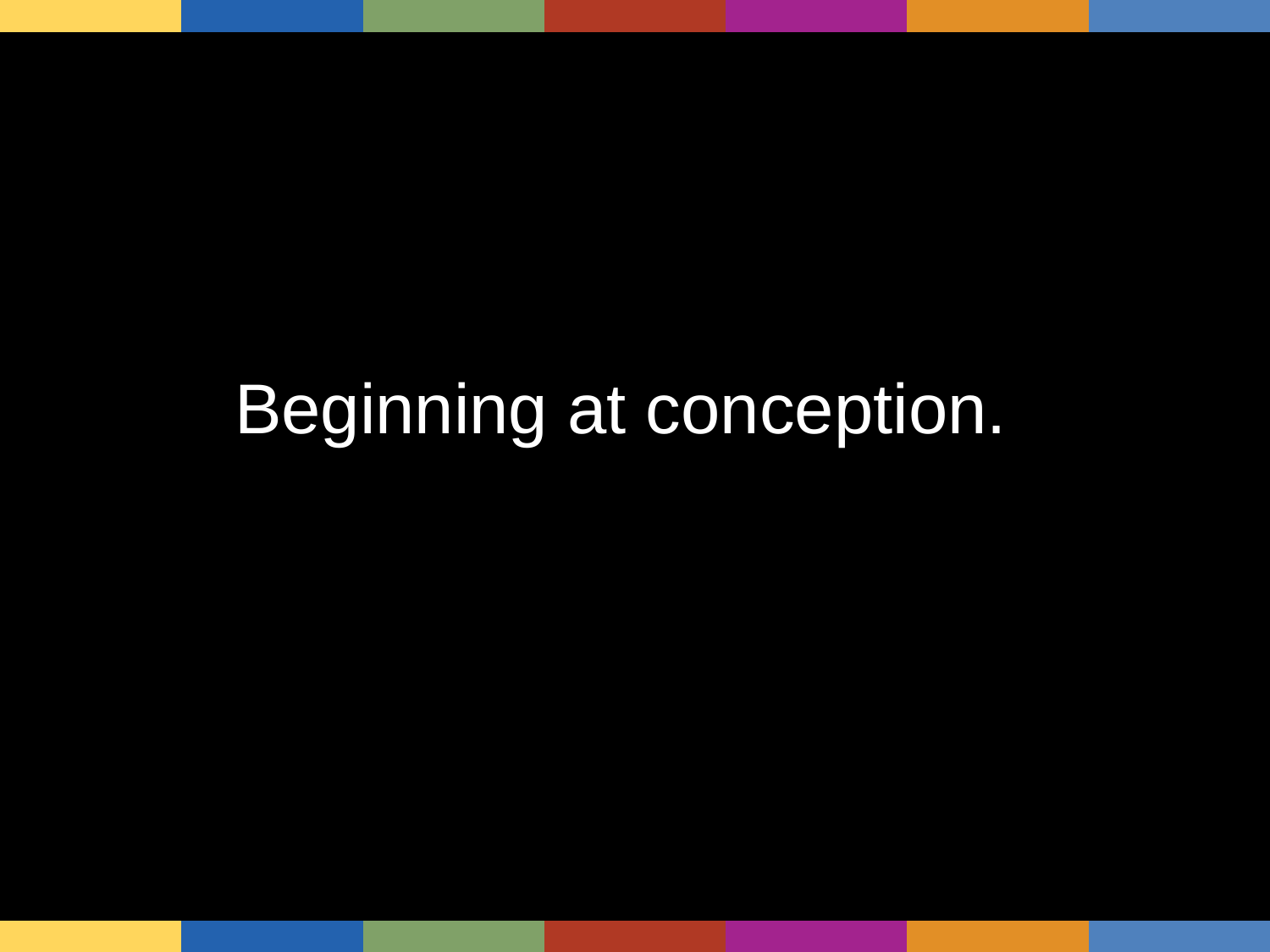

|  |  |  |  |  |  |  |
| --- | --- | --- | --- | --- | --- | --- |
Beginning at conception.
|  |  |  |  |  |  |  |
| --- | --- | --- | --- | --- | --- | --- |